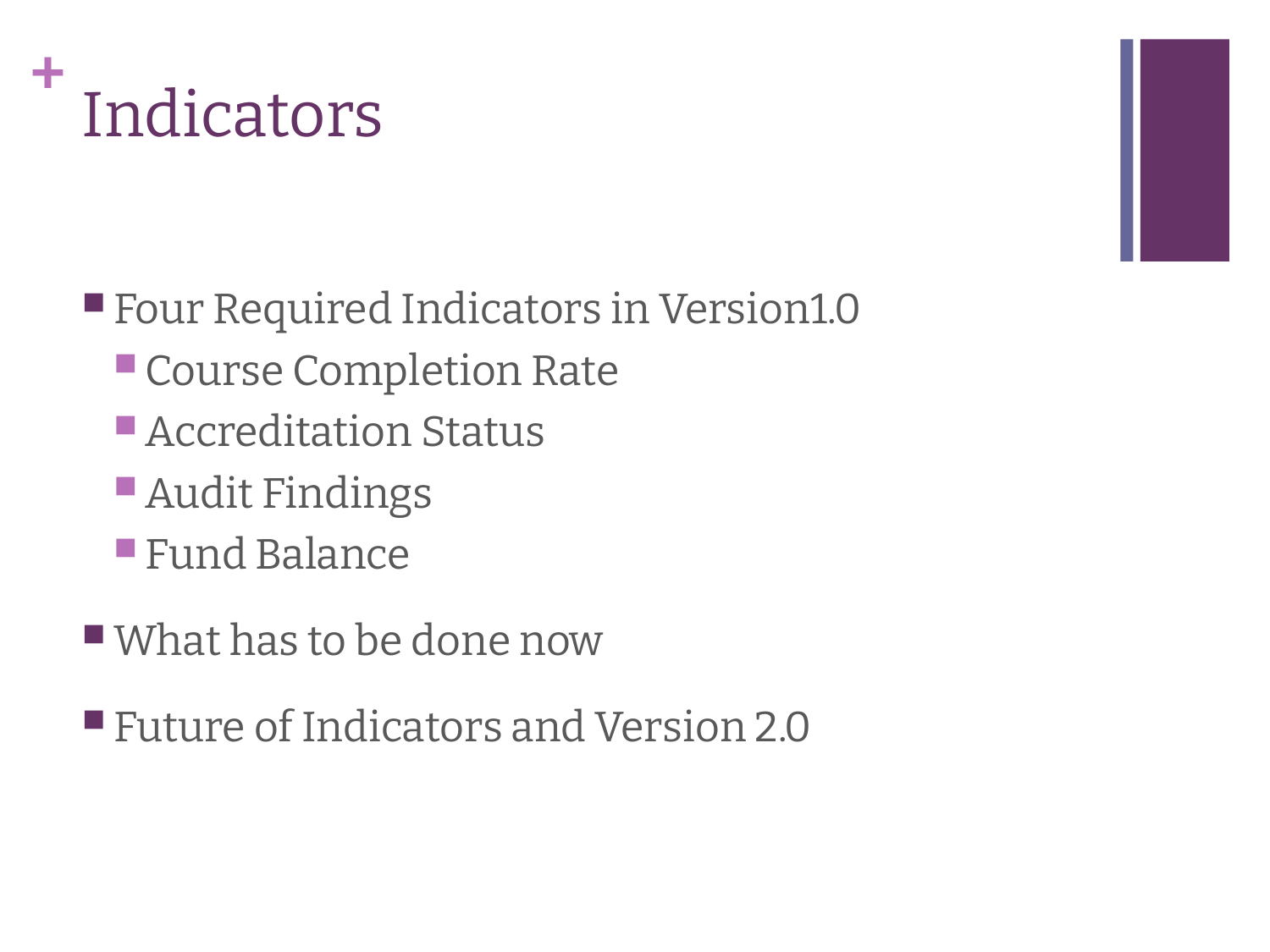

# Indicators
Four Required Indicators in Version1.0
Course Completion Rate
Accreditation Status
Audit Findings
Fund Balance
What has to be done now
Future of Indicators and Version 2.0